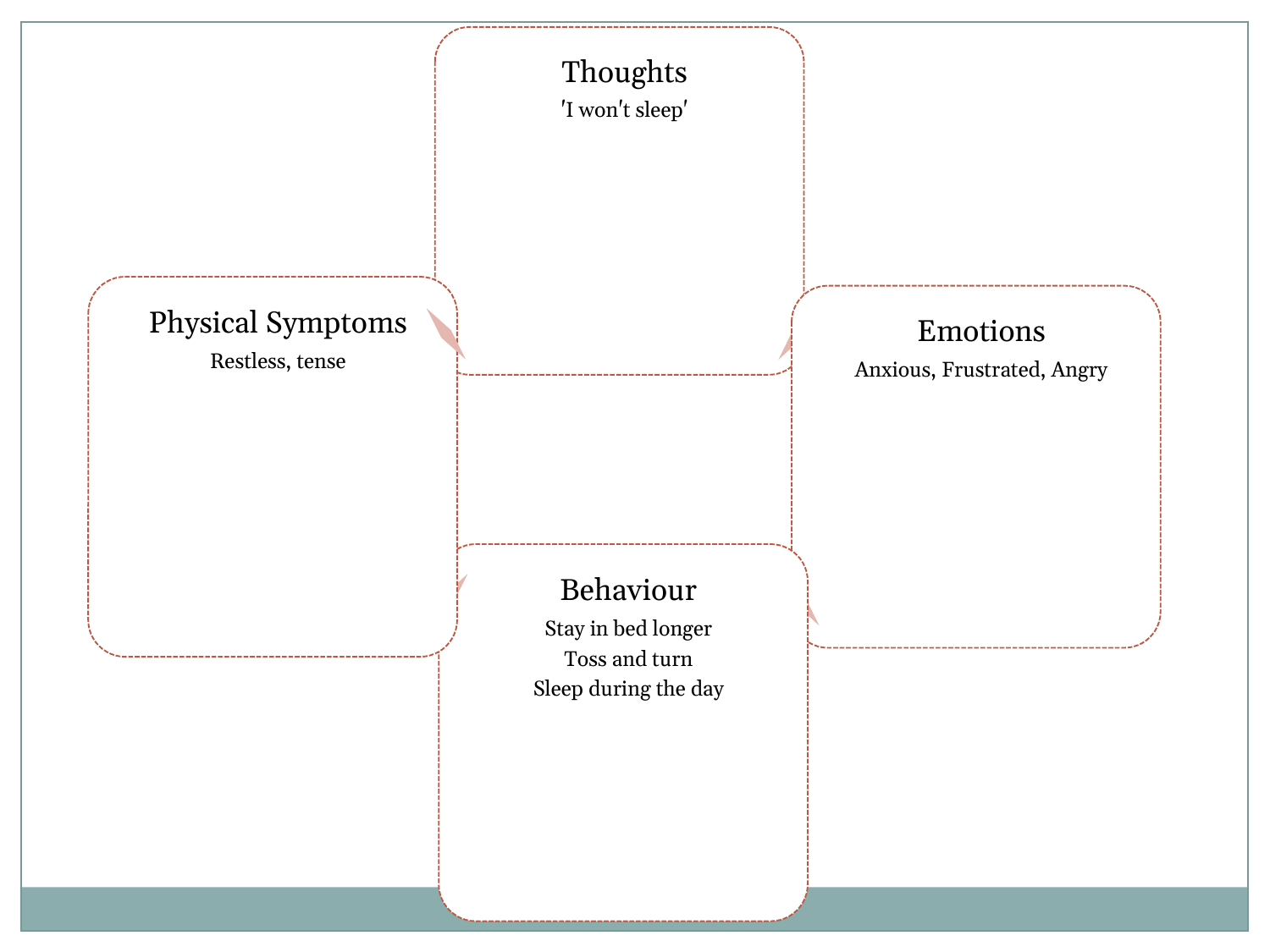

Thoughts
'I won't sleep'

Emotions
Anxious, Frustrated, Angry

Behaviour
Stay in bed longer
Toss and turn
Sleep during the day

Physical Symptoms
Restless, tense